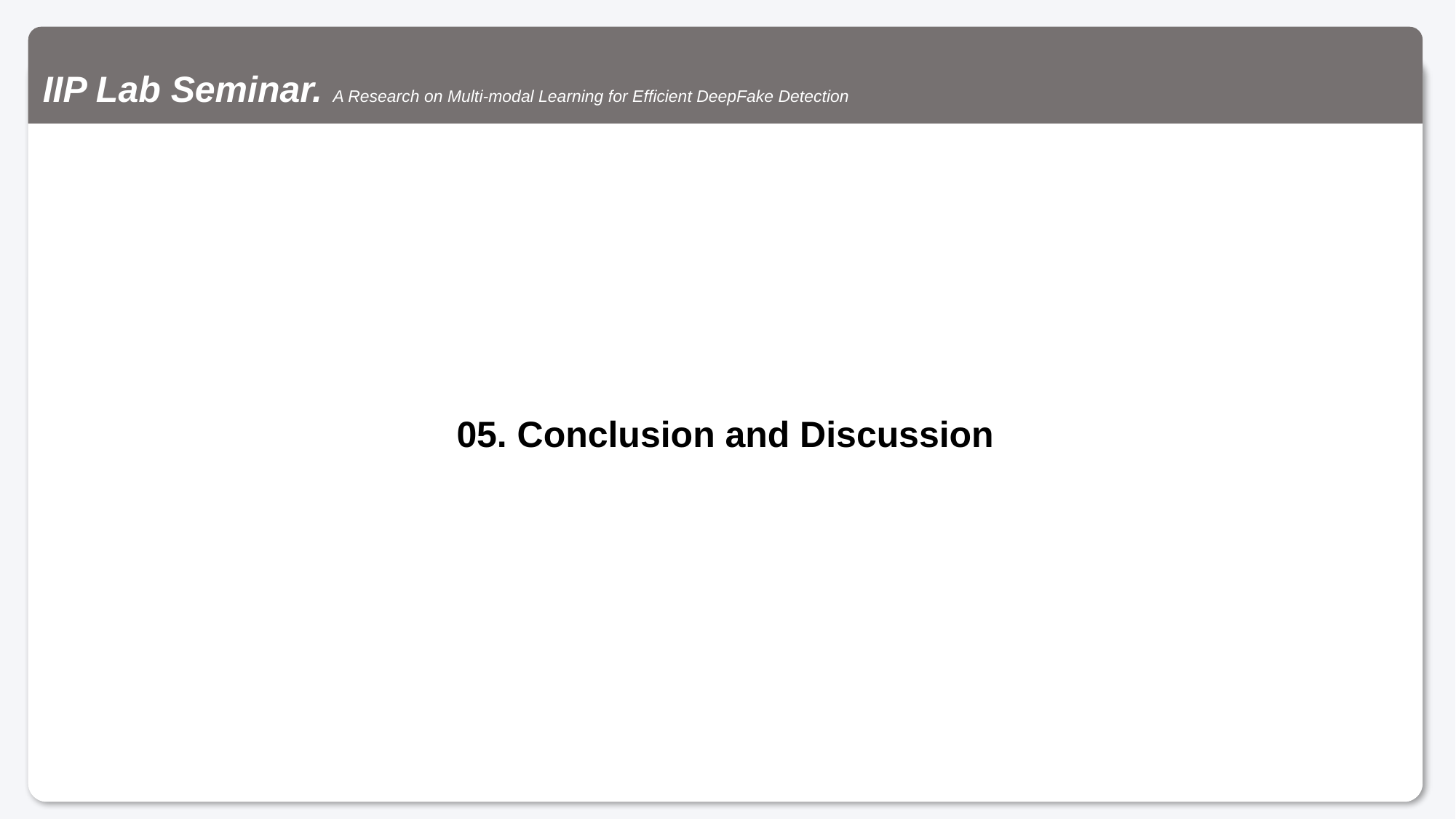

IIP Lab Seminar. A Research on Multi-modal Learning for Efficient DeepFake Detection

05. Conclusion and Discussion